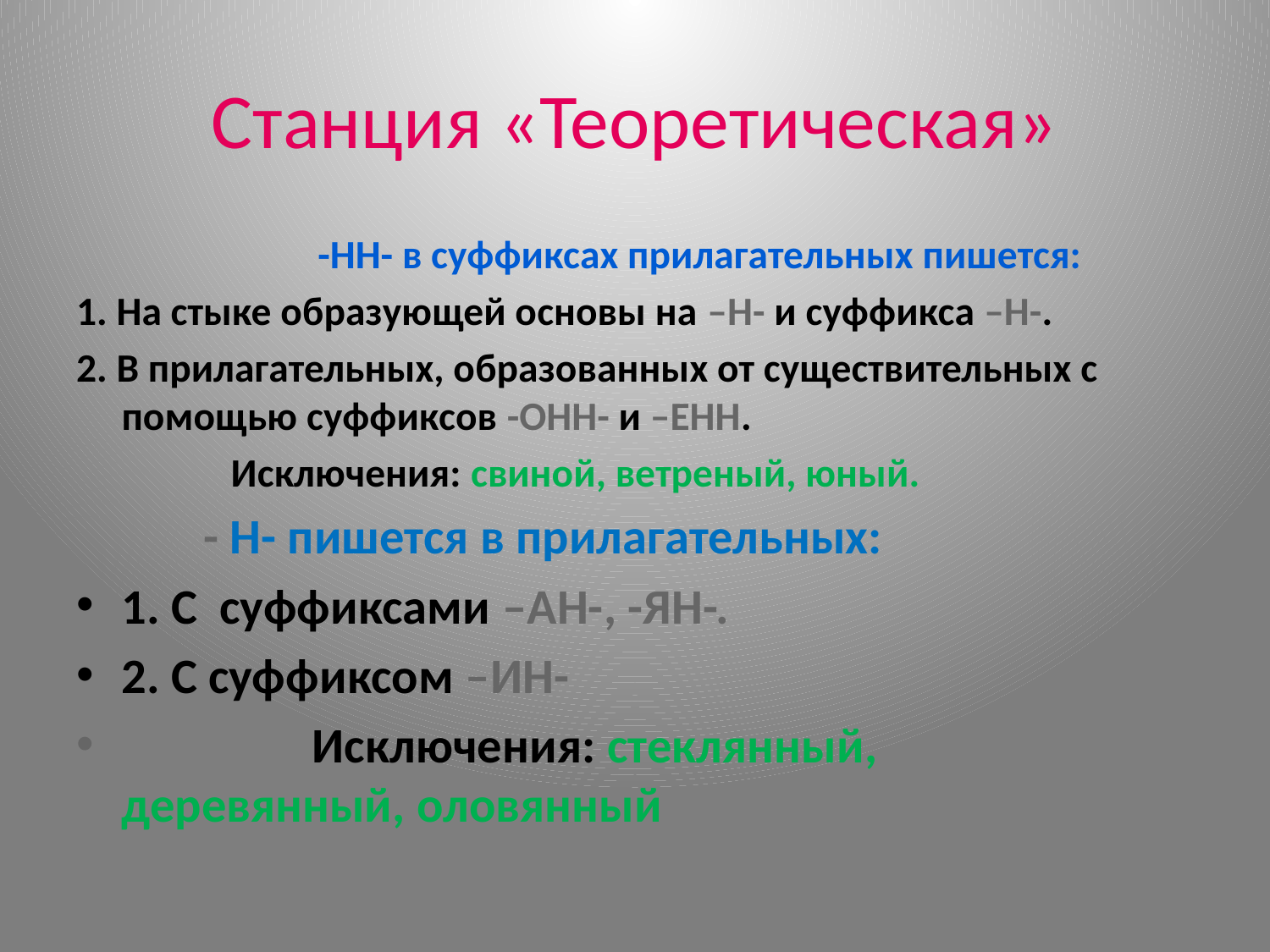

# Станция «Теоретическая»
-НН- в суффиксах прилагательных пишется:
1. На стыке образующей основы на –Н- и суффикса –Н-.
2. В прилагательных, образованных от существительных с помощью суффиксов -ОНН- и –ЕНН.
                 Исключения: свиной, ветреный, юный.
              - Н- пишется в прилагательных:
1. С  суффиксами –АН-, -ЯН-.
2. С суффиксом –ИН-
                 Исключения: стеклянный,   						деревянный, оловянный